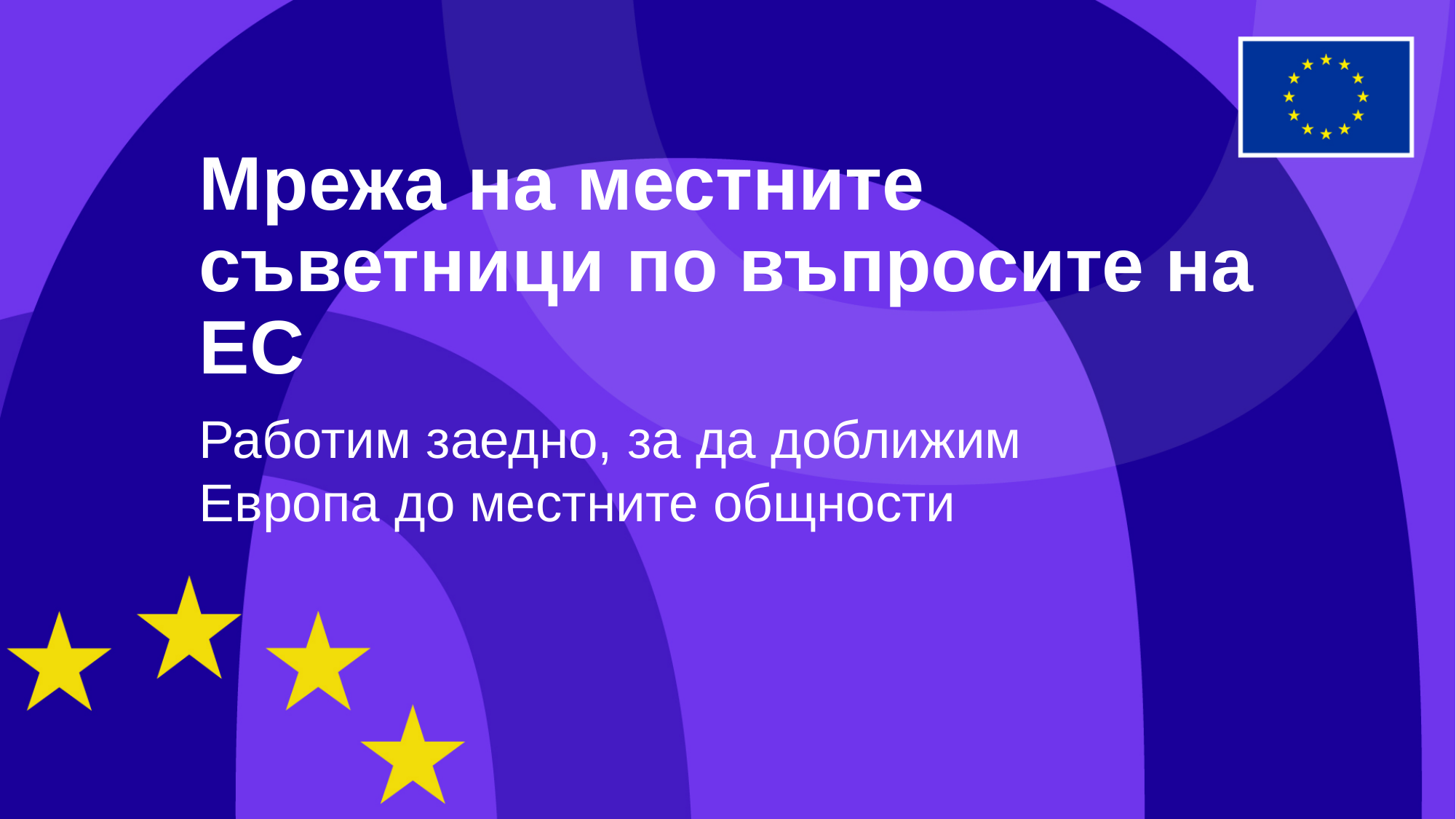

Мрежа на местните съветници по въпросите на ЕС
Работим заедно, за да доближим Европа до местните общности